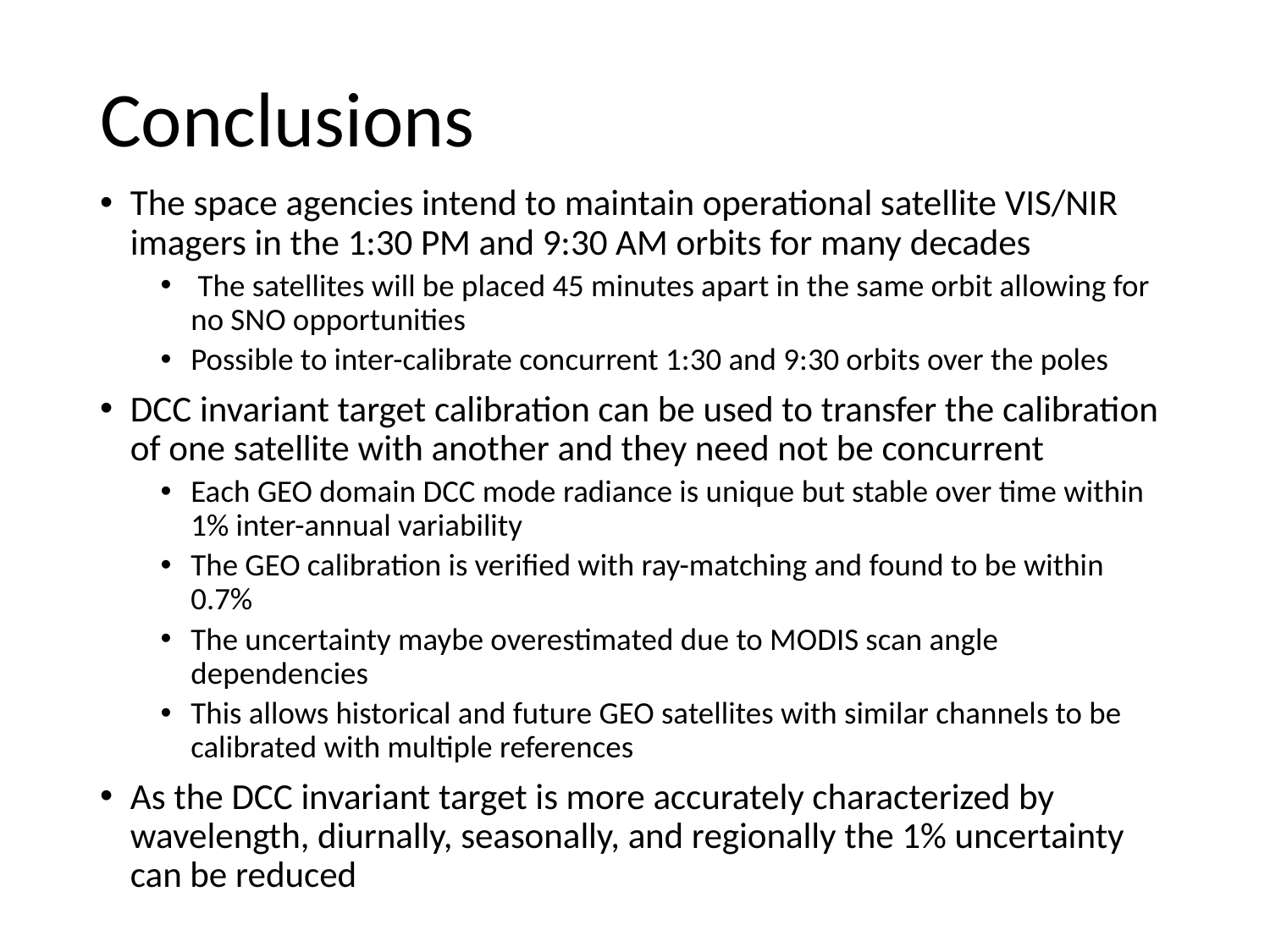

# Conclusions
The space agencies intend to maintain operational satellite VIS/NIR imagers in the 1:30 PM and 9:30 AM orbits for many decades
 The satellites will be placed 45 minutes apart in the same orbit allowing for no SNO opportunities
Possible to inter-calibrate concurrent 1:30 and 9:30 orbits over the poles
DCC invariant target calibration can be used to transfer the calibration of one satellite with another and they need not be concurrent
Each GEO domain DCC mode radiance is unique but stable over time within 1% inter-annual variability
The GEO calibration is verified with ray-matching and found to be within 0.7%
The uncertainty maybe overestimated due to MODIS scan angle dependencies
This allows historical and future GEO satellites with similar channels to be calibrated with multiple references
As the DCC invariant target is more accurately characterized by wavelength, diurnally, seasonally, and regionally the 1% uncertainty can be reduced